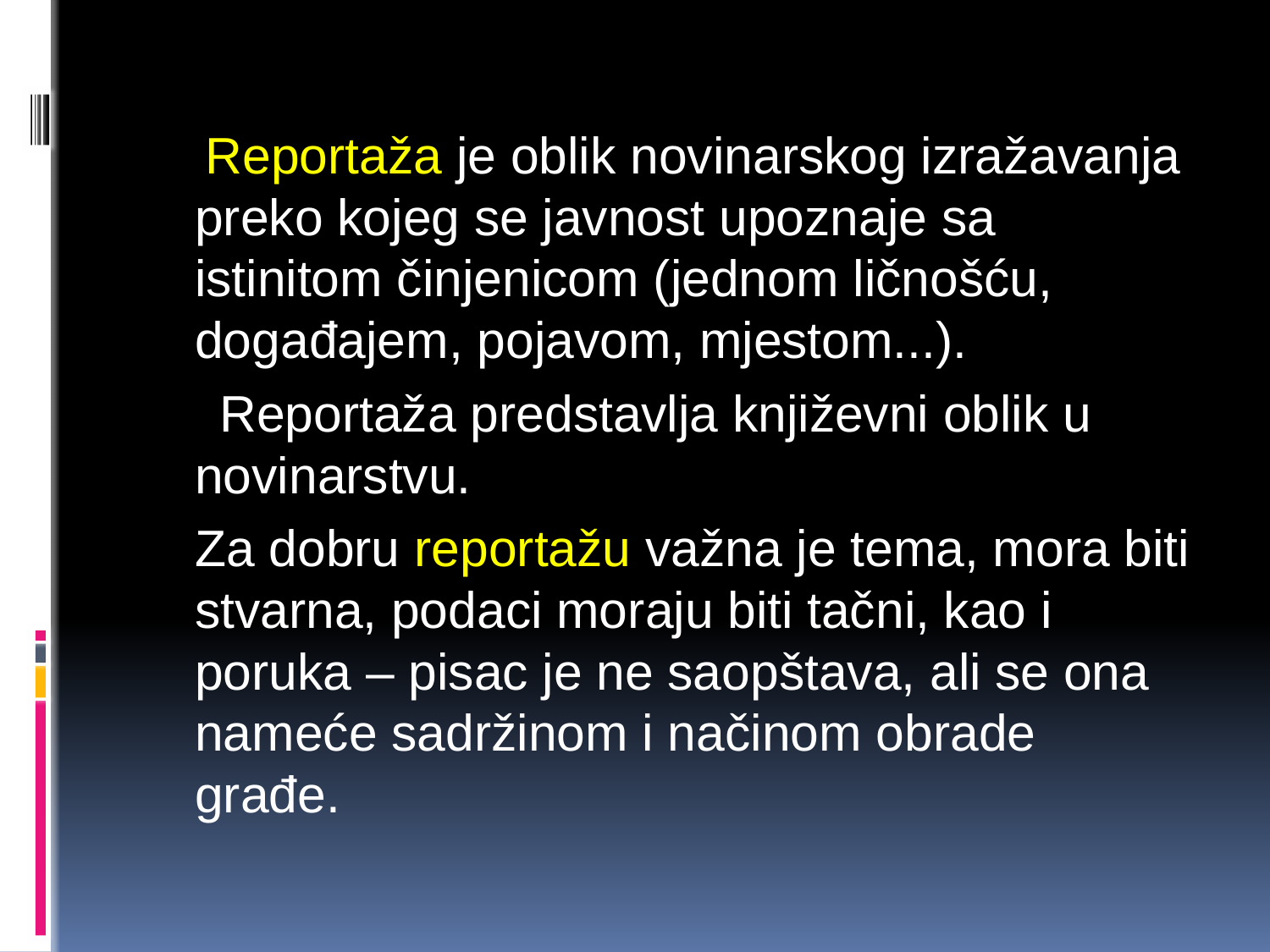

Reportaža je oblik novinarskog izražavanja preko kojeg se javnost upoznaje sa istinitom činjenicom (jednom ličnošću, događajem, pojavom, mjestom...).
     Reportaža predstavlja književni oblik u novinarstvu.
		Za dobru reportažu važna je tema, mora biti stvarna, podaci moraju biti tačni, kao i poruka – pisac je ne saopštava, ali se ona nameće sadržinom i načinom obrade građe.